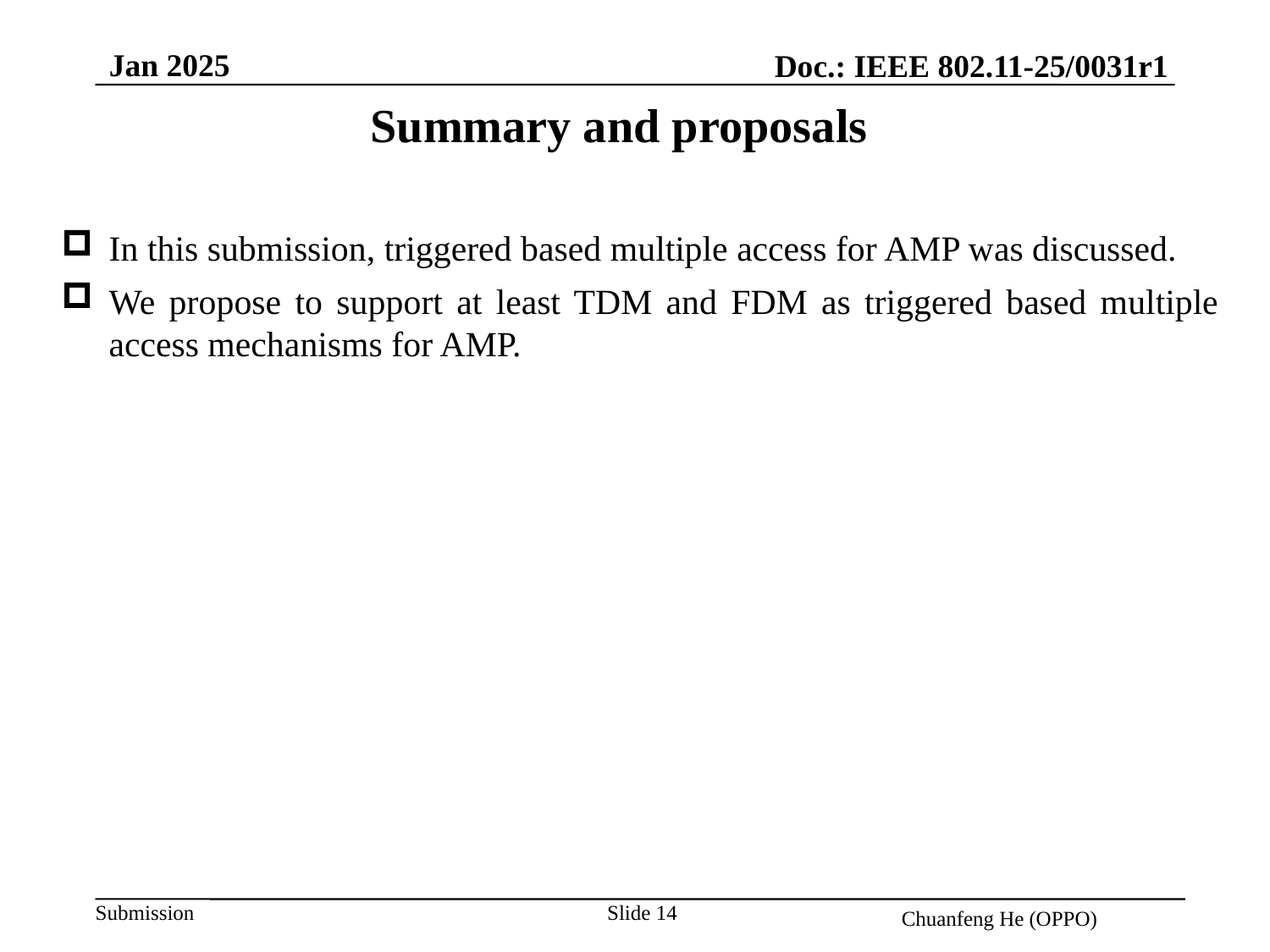

Jan 2025
Doc.: IEEE 802.11-25/0031r1
Summary and proposals

In this submission, triggered based multiple access for AMP was discussed.
We propose to support at least TDM and FDM as triggered based multiple access mechanisms for AMP.

Slide 14
Chuanfeng He (OPPO)